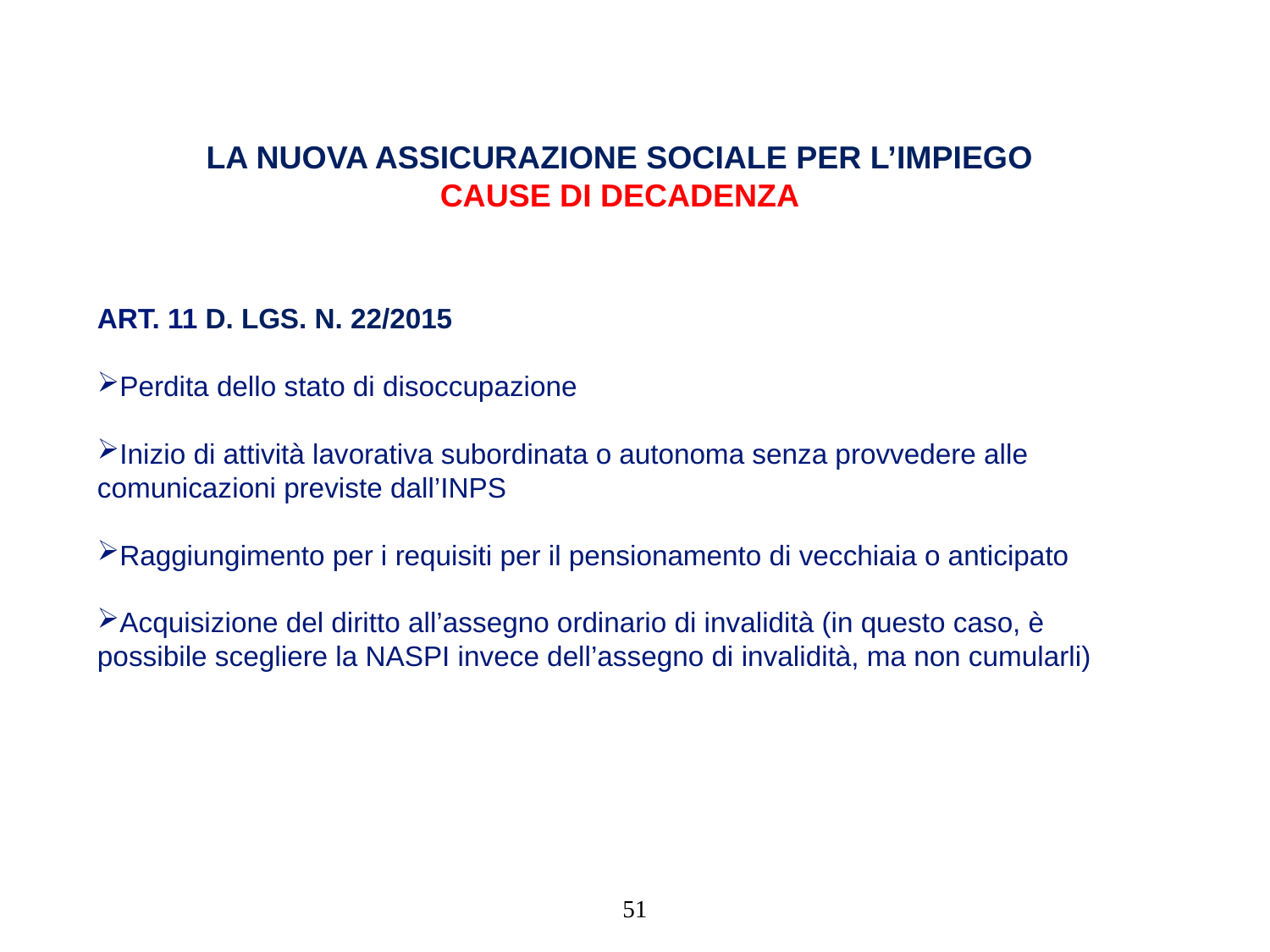

La nuova assicurazione sociale per l’impiego
Cause di decadenza
ART. 11 D. LGS. N. 22/2015

Perdita dello stato di disoccupazione

Inizio di attività lavorativa subordinata o autonoma senza provvedere alle comunicazioni previste dall’INPS

Raggiungimento per i requisiti per il pensionamento di vecchiaia o anticipato

Acquisizione del diritto all’assegno ordinario di invalidità (in questo caso, è possibile scegliere la NASPI invece dell’assegno di invalidità, ma non cumularli)

51